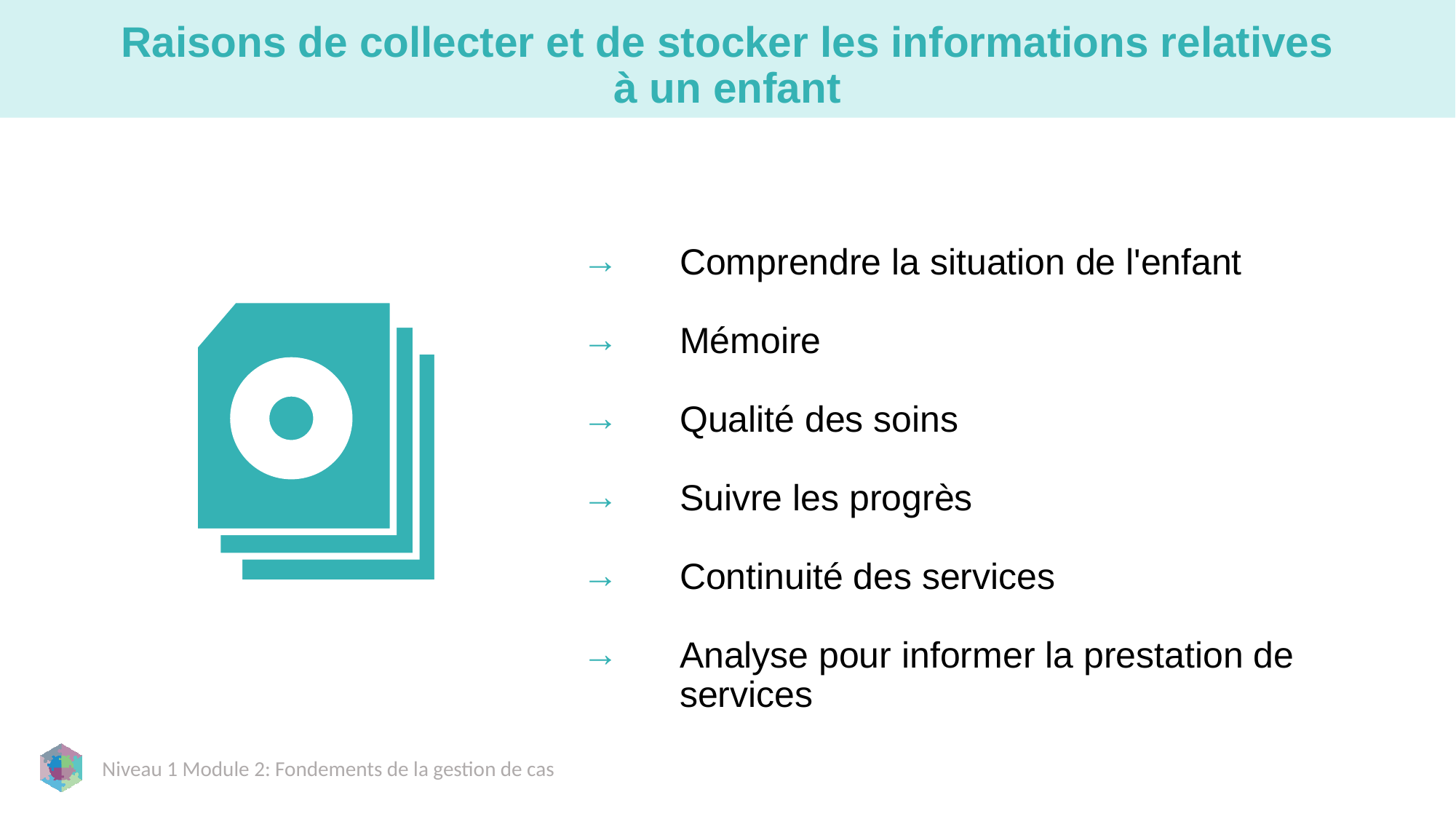

# Raisons de collecter et de stocker les informations relatives à un enfant
Comprendre la situation de l'enfant

Mémoire

Qualité des soins

Suivre les progrès

Continuité des services

Analyse pour informer la prestation de services